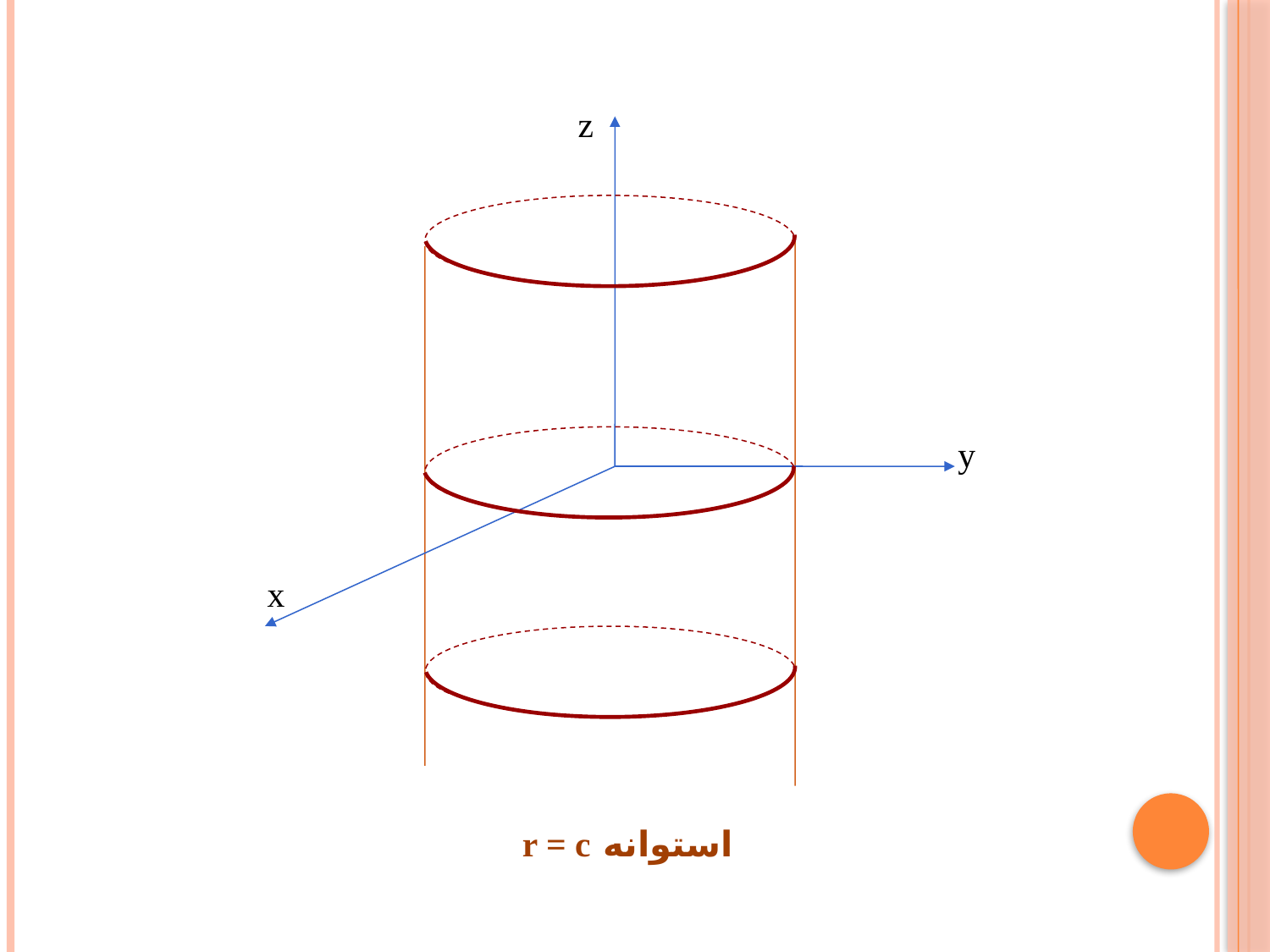

z

y

x
استوانه r = c